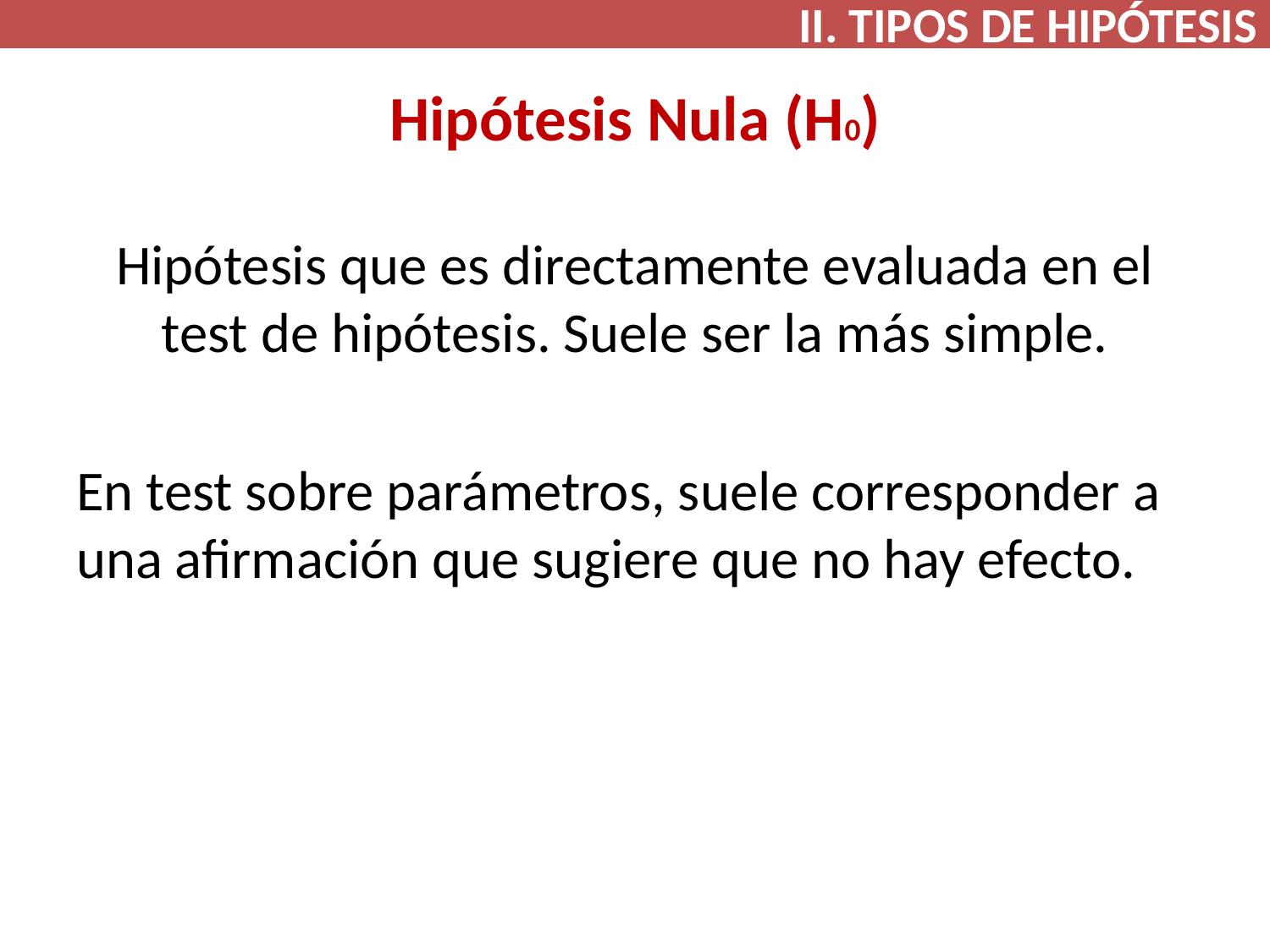

II. TIPOS DE HIPÓTESIS
# Hipótesis Nula (H0)
Hipótesis que es directamente evaluada en el test de hipótesis. Suele ser la más simple.

En test sobre parámetros, suele corresponder a una afirmación que sugiere que no hay efecto.